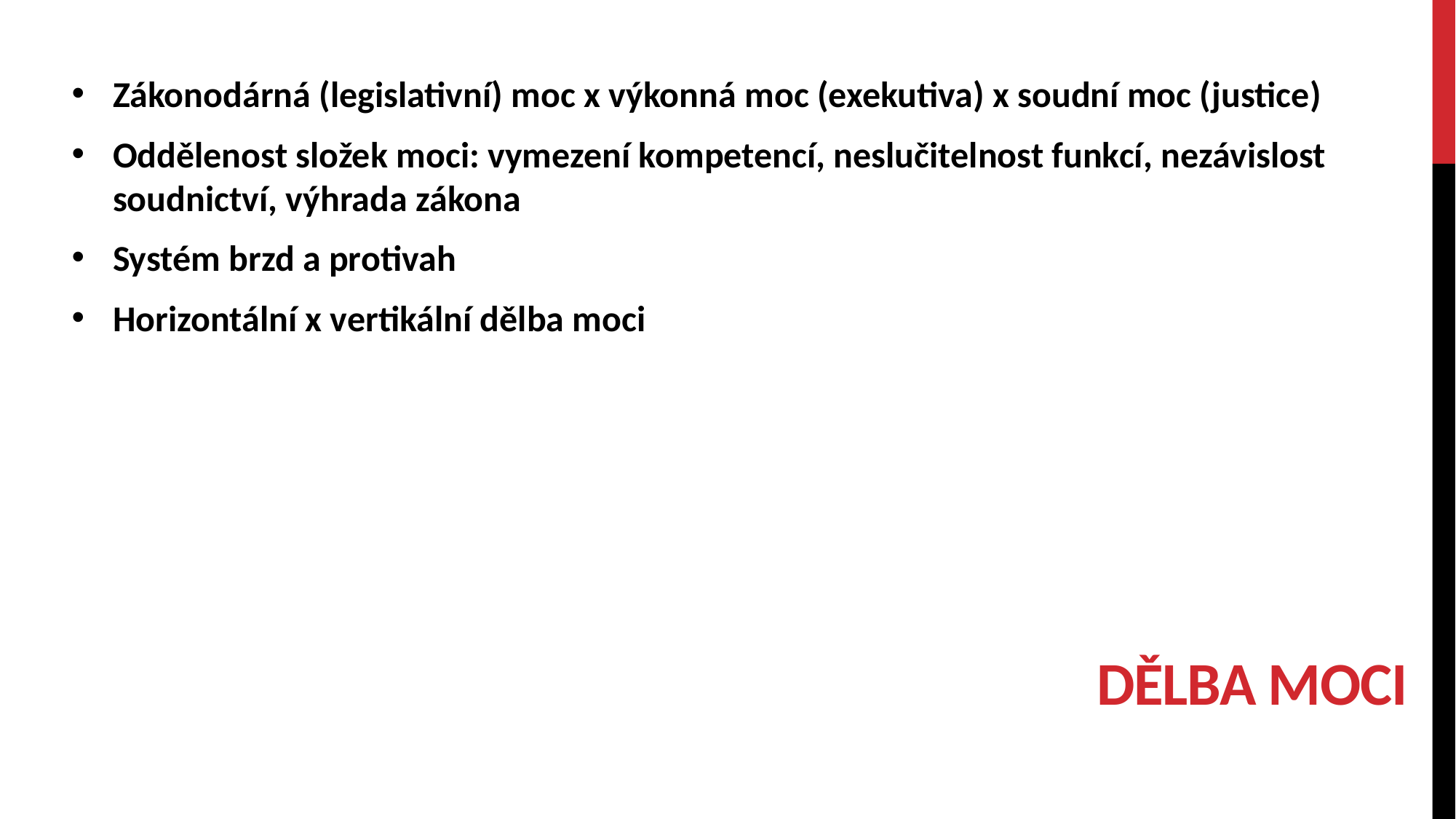

Zákonodárná (legislativní) moc x výkonná moc (exekutiva) x soudní moc (justice)
Oddělenost složek moci: vymezení kompetencí, neslučitelnost funkcí, nezávislost soudnictví, výhrada zákona
Systém brzd a protivah
Horizontální x vertikální dělba moci
# Dělba moci